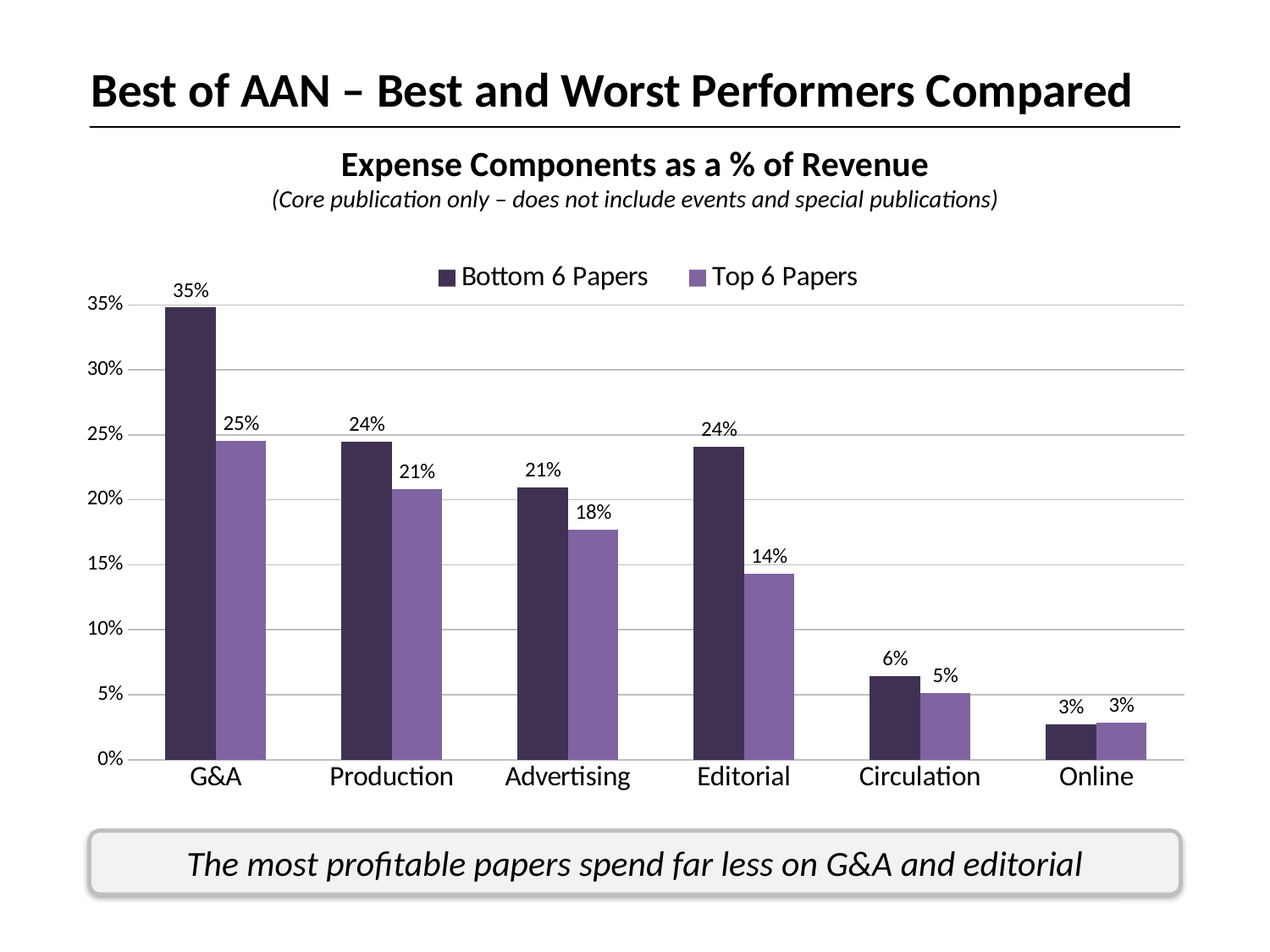

Best of AAN – Best and Worst Performers Compared
Expense Components as a % of Revenue
(Core publication only – does not include events and special publications)

### Chart

| Category | Bottom 6 Papers | Top 6 Papers |
|---|---|---|
| G&A | 0.348115236852509 | 0.245650987133406 |
| Production | 0.244991312806719 | 0.208431505010789 |
| Advertising | 0.209486067257289 | 0.177279609762267 |
| Editorial | 0.241115815153414 | 0.14314415901604 |
| Circulation | 0.0643720178738897 | 0.0514253968123357 |
| Online | 0.0273311603143815 | 0.0288029739330846 |
The most profitable papers spend far less on G&A and editorial